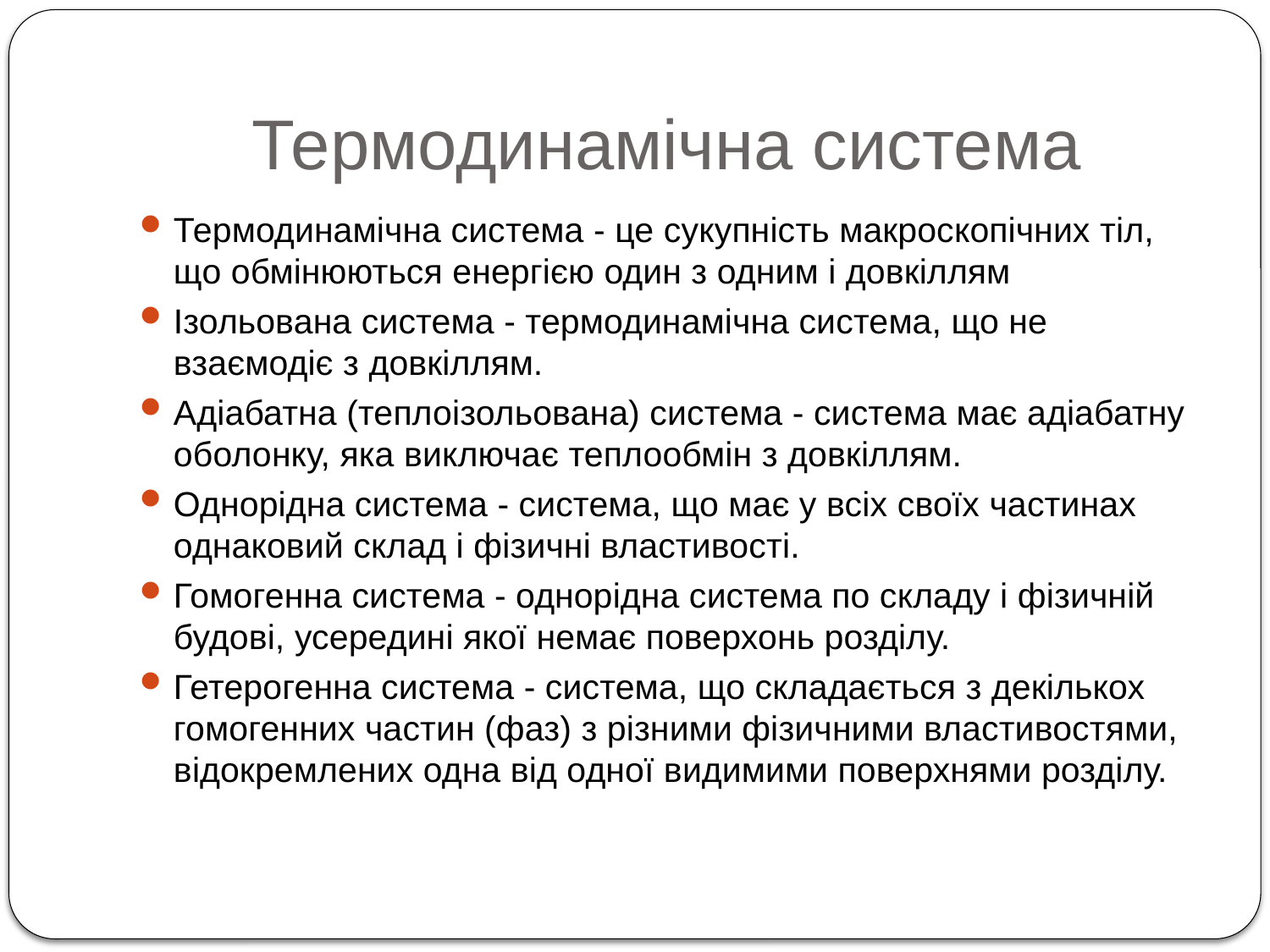

# Термодинамічна система
Термодинамічна система - це сукупність макроскопічних тіл, що обмінюються енергією один з одним і довкіллям
Ізольована система - термодинамічна система, що не взаємодіє з довкіллям.
Адіабатна (теплоізольована) система - система має адіабатну оболонку, яка виключає теплообмін з довкіллям.
Однорідна система - система, що має у всіх своїх частинах однаковий склад і фізичні властивості.
Гомогенна система - однорідна система по складу і фізичній будові, усередині якої немає поверхонь розділу.
Гетерогенна система - система, що складається з декількох гомогенних частин (фаз) з різними фізичними властивостями, відокремлених одна від одної видимими поверхнями розділу.